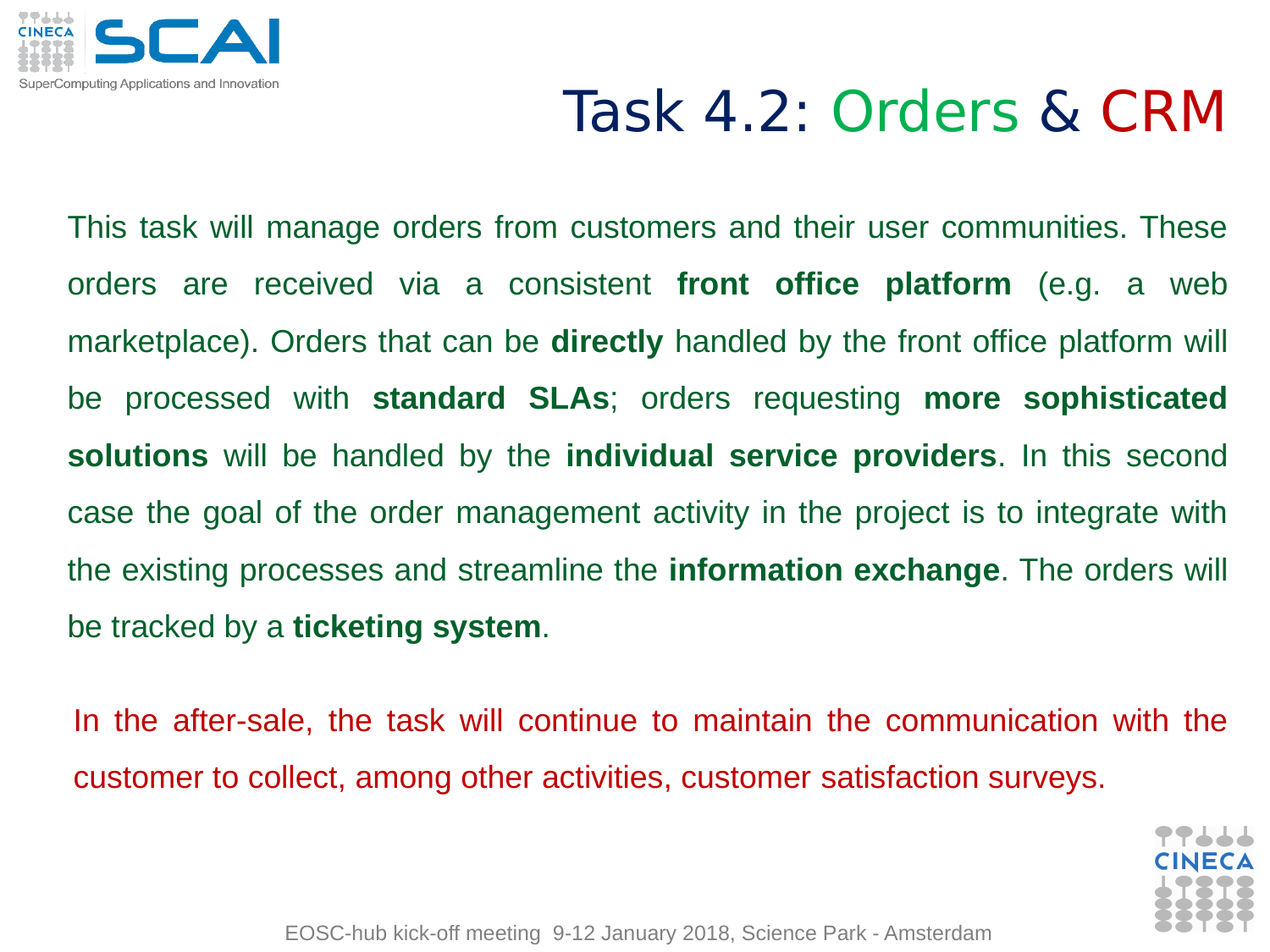

# Task 4.2: Orders & CRM
This task will manage orders from customers and their user communities. These orders are received via a consistent front office platform (e.g. a web marketplace). Orders that can be directly handled by the front office platform will be processed with standard SLAs; orders requesting more sophisticated solutions will be handled by the individual service providers. In this second case the goal of the order management activity in the project is to integrate with the existing processes and streamline the information exchange. The orders will be tracked by a ticketing system.
In the after-sale, the task will continue to maintain the communication with the customer to collect, among other activities, customer satisfaction surveys.
EOSC-hub kick-off meeting  9-12 January 2018, Science Park - Amsterdam